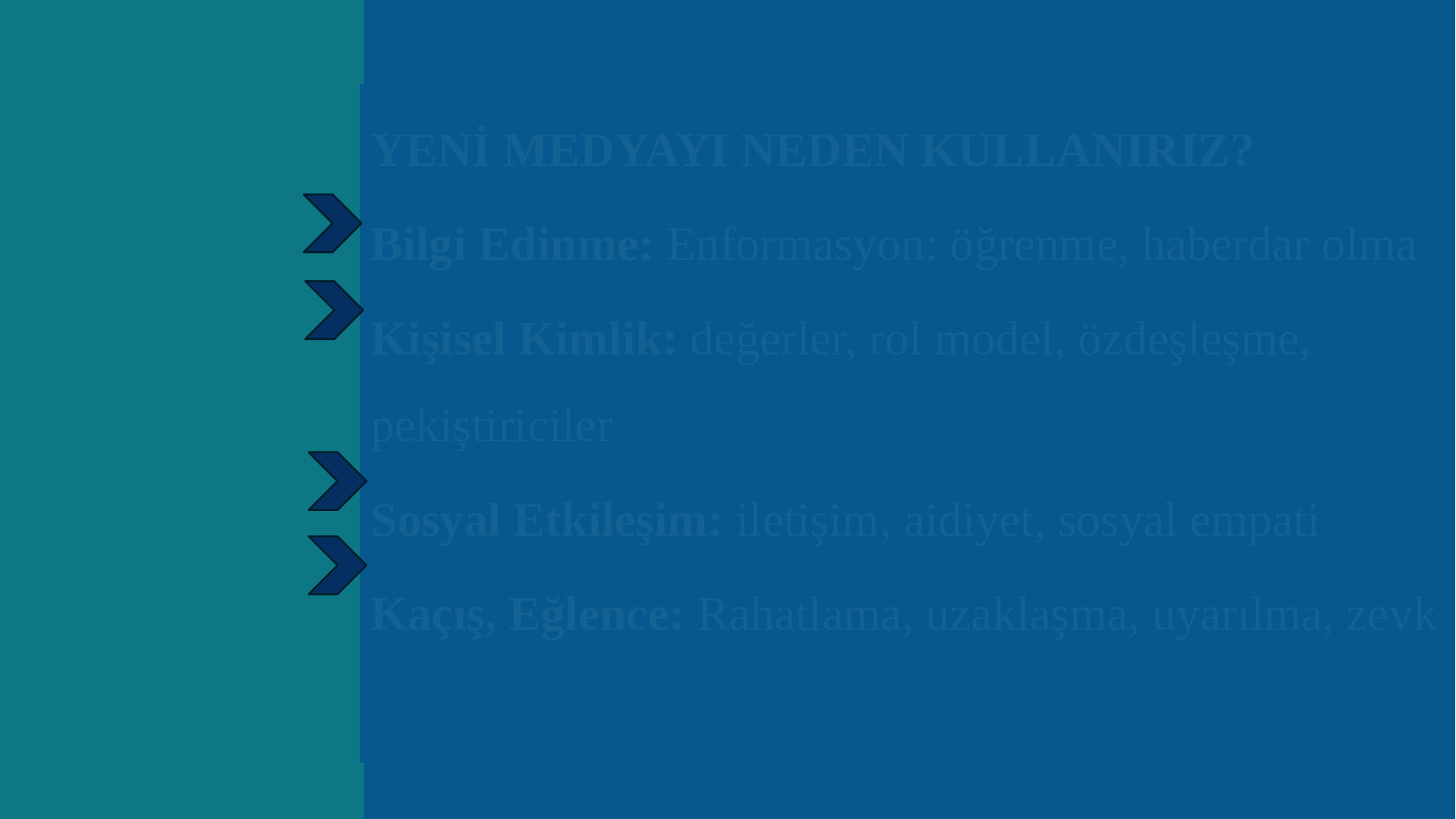

YENİ MEDYAYI NEDEN KULLANIRIZ?
Bilgi Edinme: Enformasyon: öğrenme, haberdar olma
Kişisel Kimlik: değerler, rol model, özdeşleşme, pekiştiriciler
Sosyal Etkileşim: iletişim, aidiyet, sosyal empati
Kaçış, Eğlence: Rahatlama, uzaklaşma, uyarılma, zevk

#